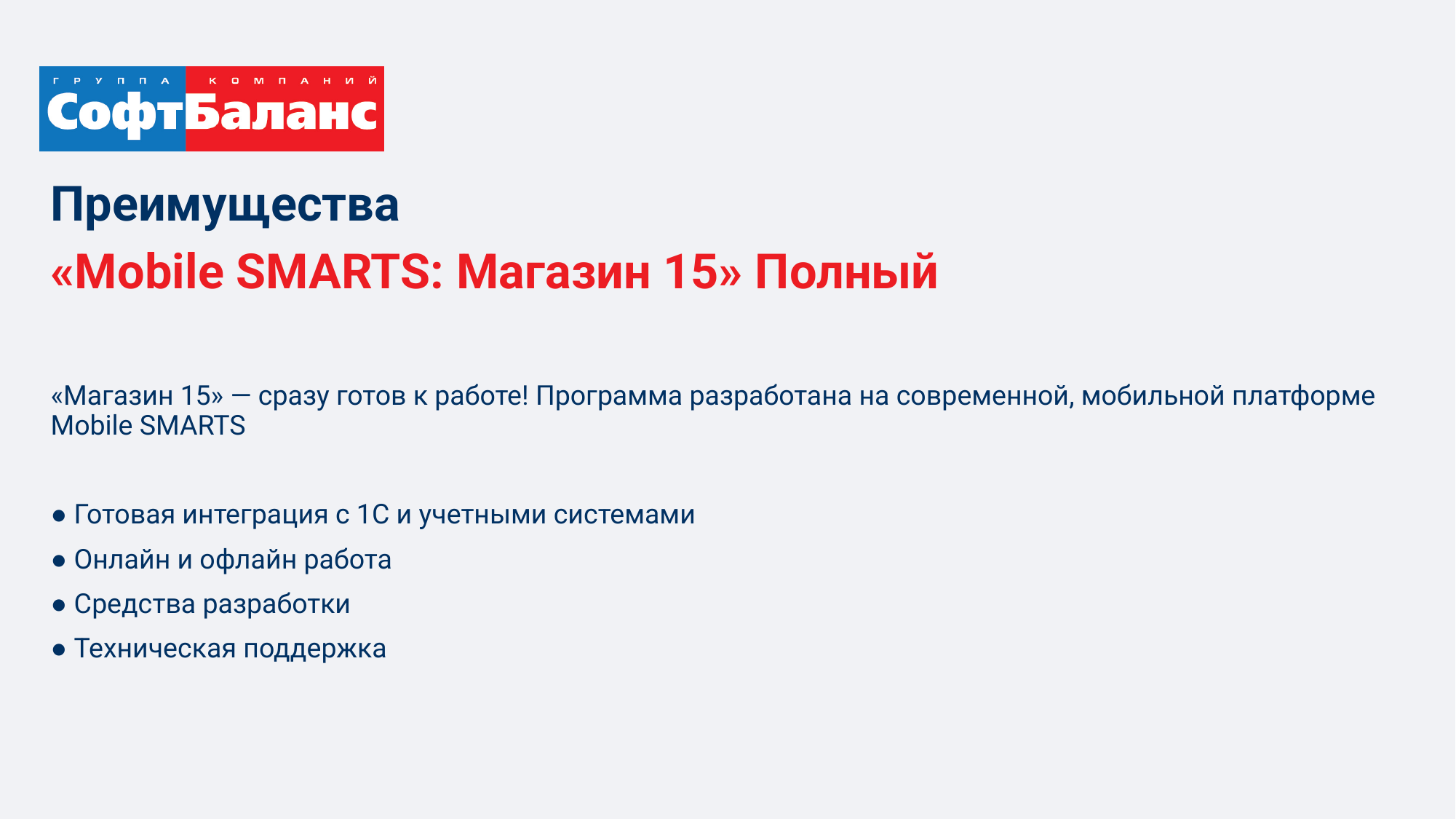

Преимущества
«Mobile SMARTS: Магазин 15» Полный

«Магазин 15» — сразу готов к работе! Программа разработана на современной, мобильной платформе Mobile SMARTS

● Готовая интеграция с 1С и учетными системами
● Онлайн и офлайн работа
● Средства разработки
● Техническая поддержка